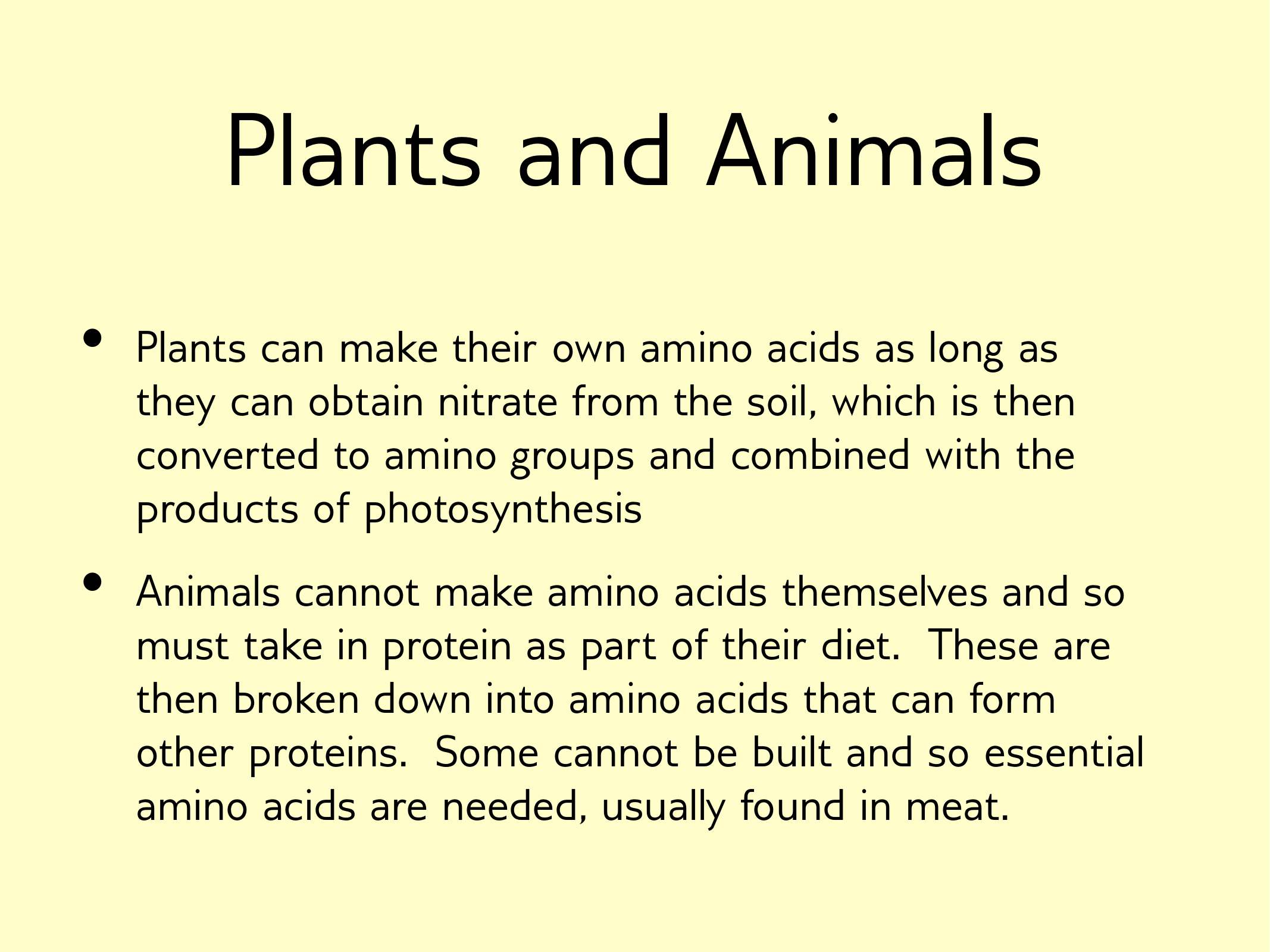

# Plants and Animals
Plants can make their own amino acids as long as they can obtain nitrate from the soil, which is then converted to amino groups and combined with the products of photosynthesis
Animals cannot make amino acids themselves and so must take in protein as part of their diet.  These are then broken down into amino acids that can form other proteins.  Some cannot be built and so essential amino acids are needed, usually found in meat.